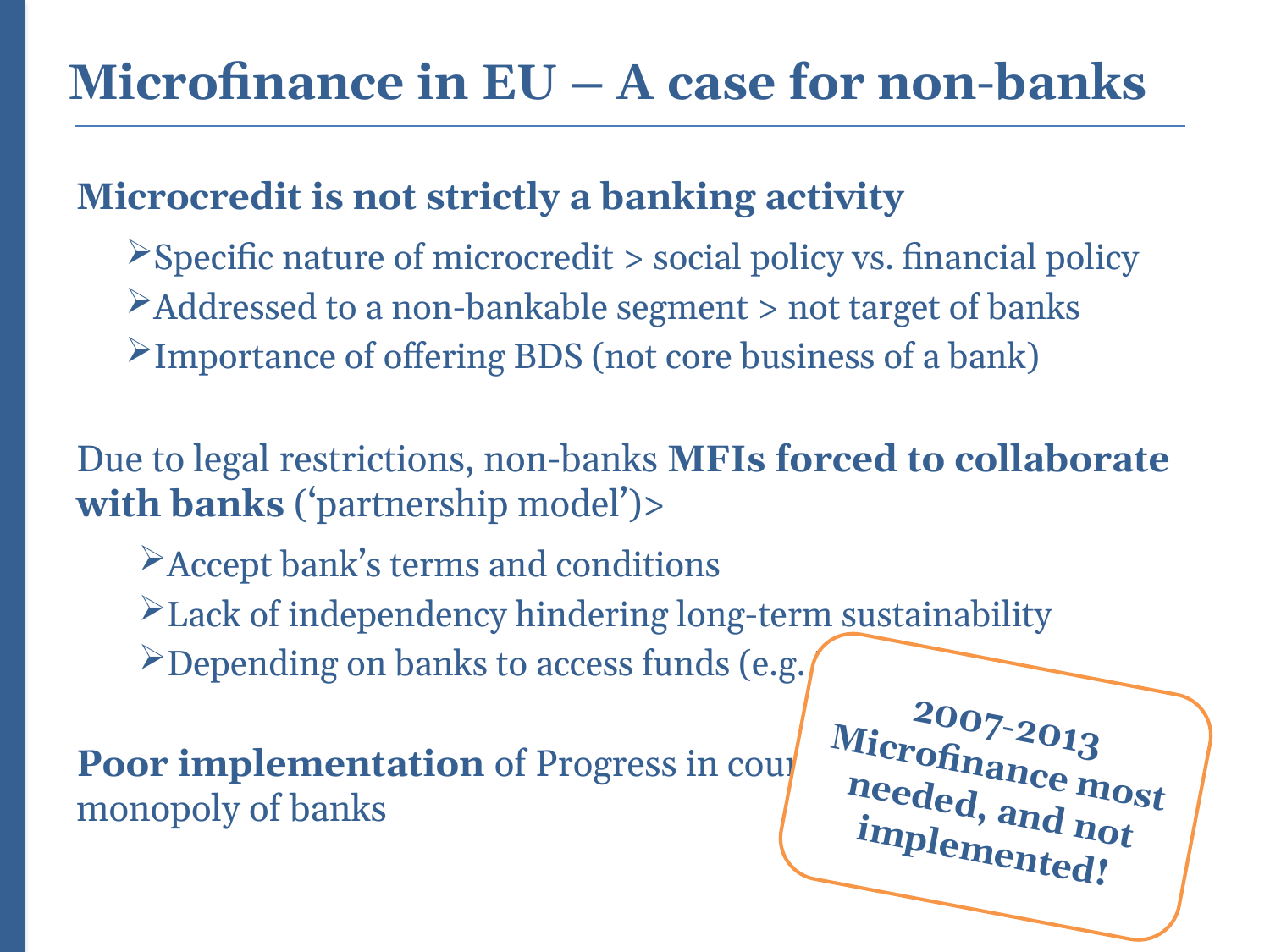

# Microfinance in EU – A case for non-banks
Microcredit is not strictly a banking activity
Specific nature of microcredit > social policy vs. financial policy
Addressed to a non-bankable segment > not target of banks
Importance of offering BDS (not core business of a bank)

Due to legal restrictions, non-banks MFIs forced to collaborate with banks (‘partnership model’)>
Accept bank’s terms and conditions
Lack of independency hindering long-term sustainability
Depending on banks to access funds (e.g. EaSI)

Poor implementation of Progress in countries where there is a monopoly of banks

2007-2013
Microfinance most needed, and not implemented!